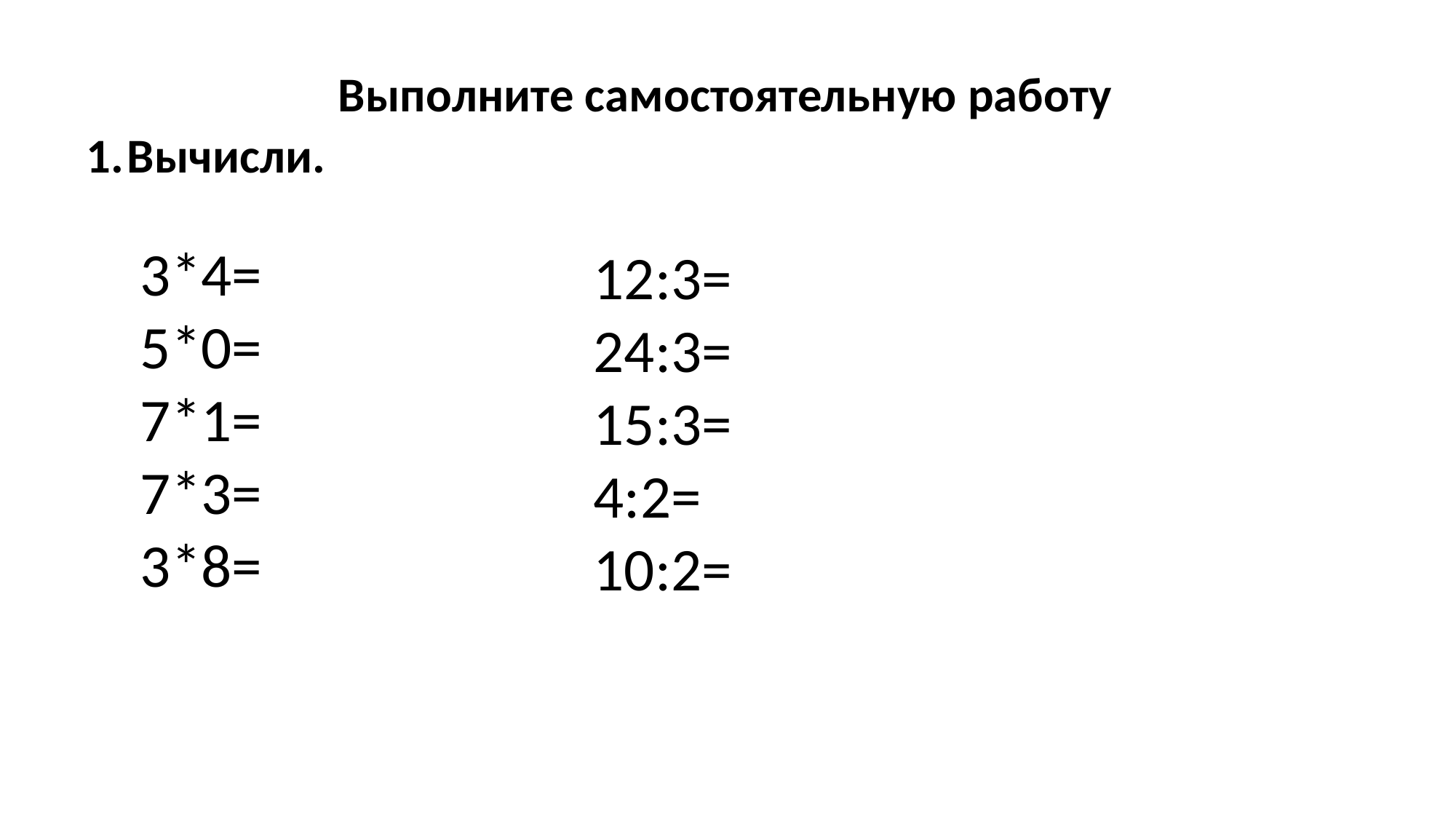

Выполните самостоятельную работу
Вычисли.
3*4=
5*0=
7*1=
7*3=
3*8=
12:3=
24:3=
15:3=
4:2=
10:2=